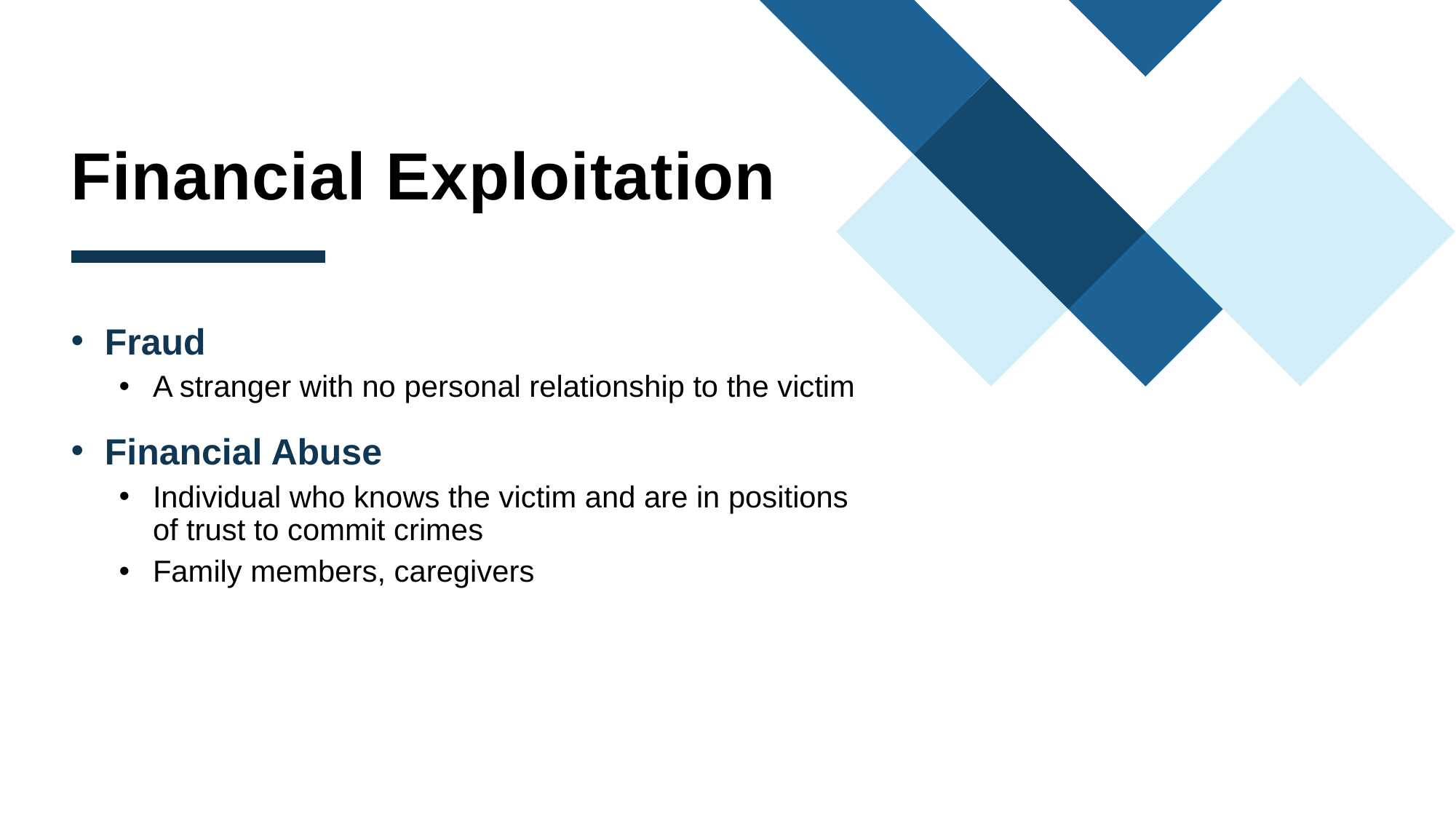

# Financial Exploitation
Fraud
A stranger with no personal relationship to the victim
Financial Abuse
Individual who knows the victim and are in positions of trust to commit crimes
Family members, caregivers